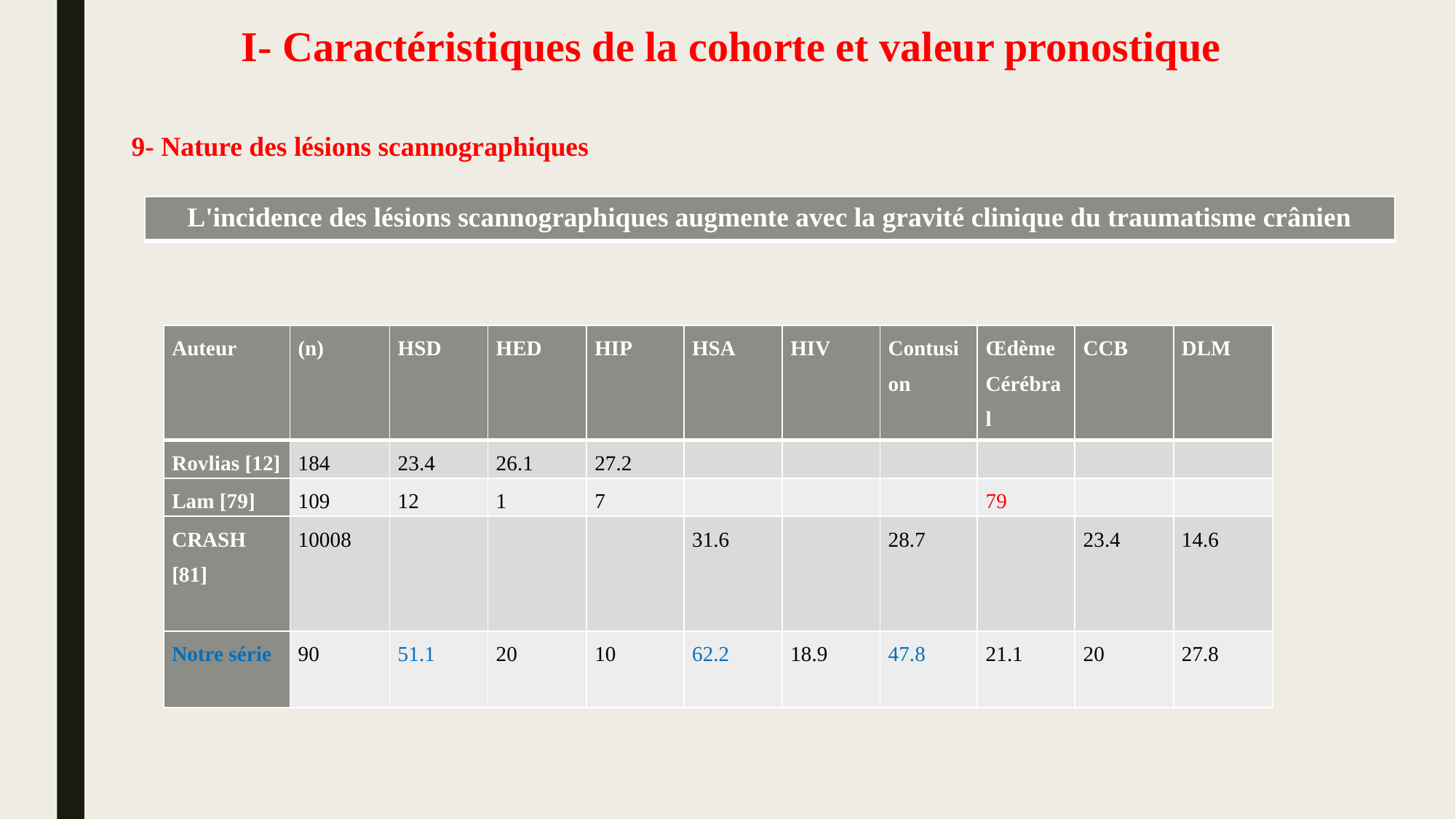

# I- Caractéristiques de la cohorte et valeur pronostique
9- Nature des lésions scannographiques
| L'incidence des lésions scannographiques augmente avec la gravité clinique du traumatisme crânien |
| --- |
| Auteur | (n) | HSD | HED | HIP | HSA | HIV | Contusion | Œdème Cérébral | CCB | DLM |
| --- | --- | --- | --- | --- | --- | --- | --- | --- | --- | --- |
| Rovlias [12] | 184 | 23.4 | 26.1 | 27.2 |  |  |  |  |  |  |
| Lam [79] | 109 | 12 | 1 | 7 |  |  |  | 79 |  |  |
| CRASH [81] | 10008 |  |  |  | 31.6 |  | 28.7 |  | 23.4 | 14.6 |
| Notre série | 90 | 51.1 | 20 | 10 | 62.2 | 18.9 | 47.8 | 21.1 | 20 | 27.8 |